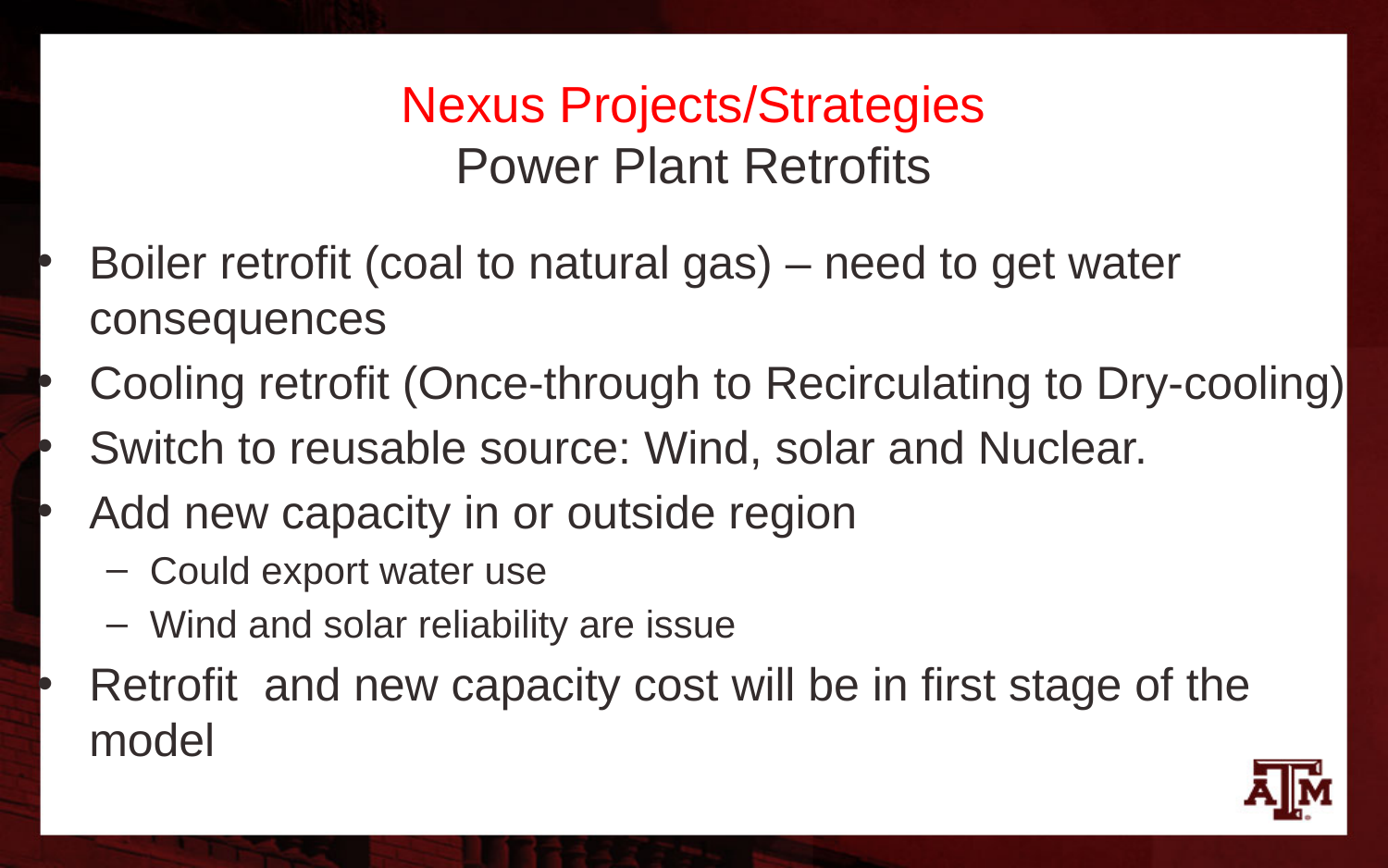

# Nexus Projects/Strategies Power Plant Retrofits
Boiler retrofit (coal to natural gas) – need to get water consequences
Cooling retrofit (Once-through to Recirculating to Dry-cooling)
Switch to reusable source: Wind, solar and Nuclear.
Add new capacity in or outside region
Could export water use
Wind and solar reliability are issue
Retrofit  and new capacity cost will be in first stage of the model